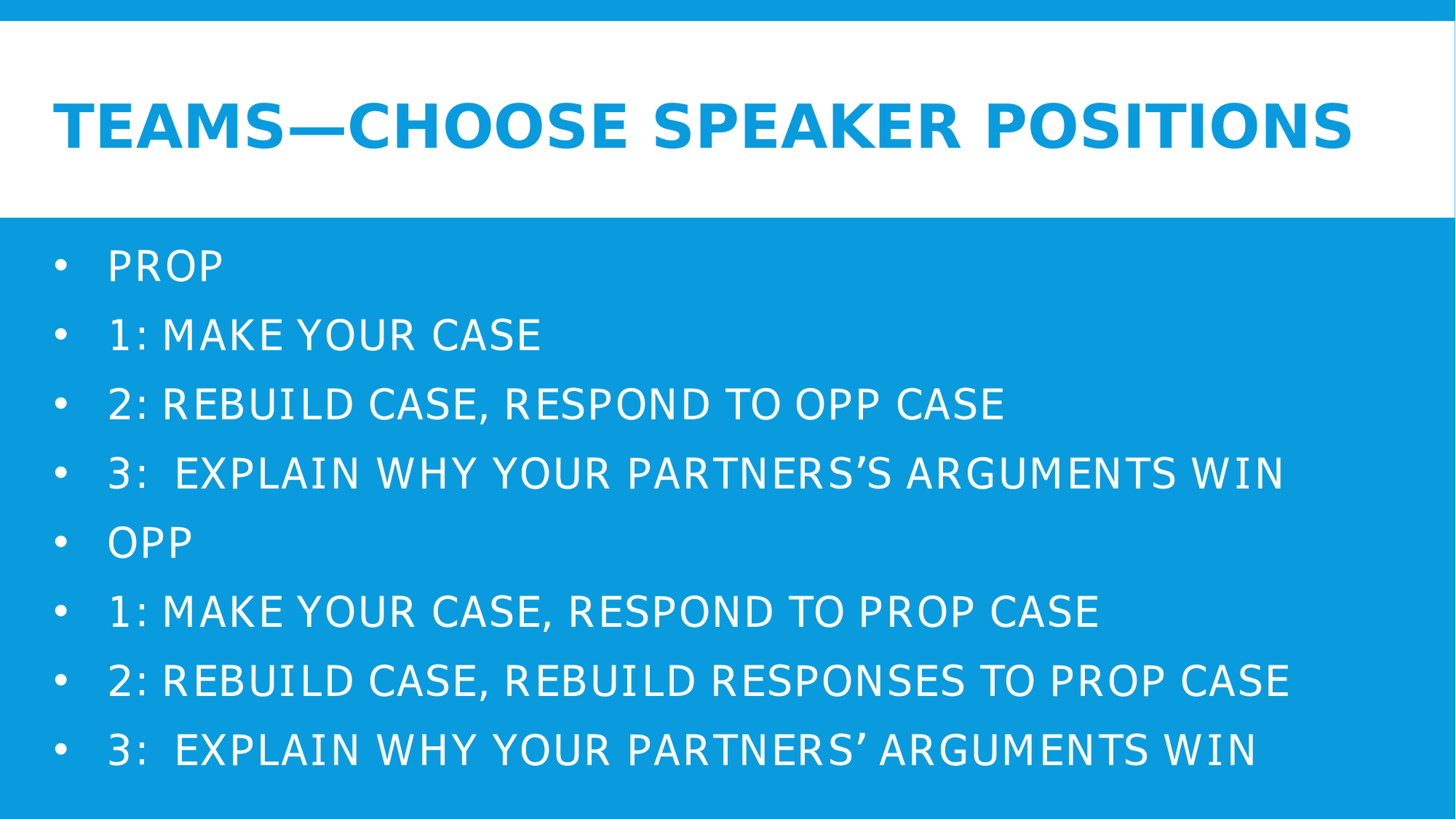

# TEAMS—CHOOSE SPEAKER POSITIONS
PROP
1: MAKE YOUR CASE
2: REBUILD CASE, RESPOND TO OPP CASE
3:  EXPLAIN WHY YOUR PARTNERS’S ARGUMENTS WIN
OPP
1: MAKE YOUR CASE, RESPOND TO PROP CASE
2: REBUILD CASE, REBUILD RESPONSES TO PROP CASE
3:  EXPLAIN WHY YOUR PARTNERS’ ARGUMENTS WIN